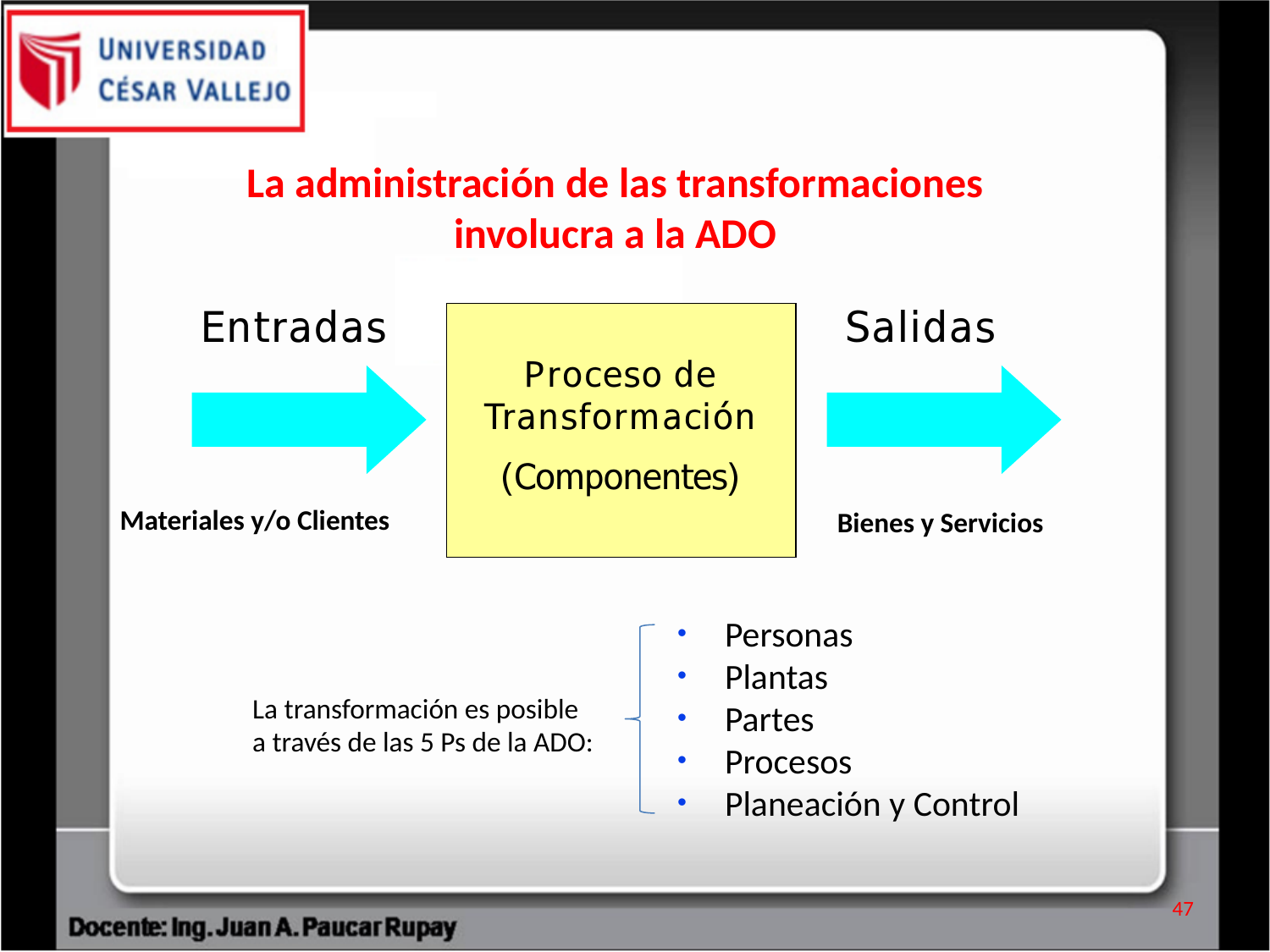

La administración de las transformaciones involucra a la ADO

Entradas
Salidas

Proceso de Transformación
(Componentes)

Materiales y/o Clientes
Bienes y Servicios
Personas
Plantas
Partes
Procesos
Planeación y Control

La transformación es posible
a través de las 5 Ps de la ADO:
47